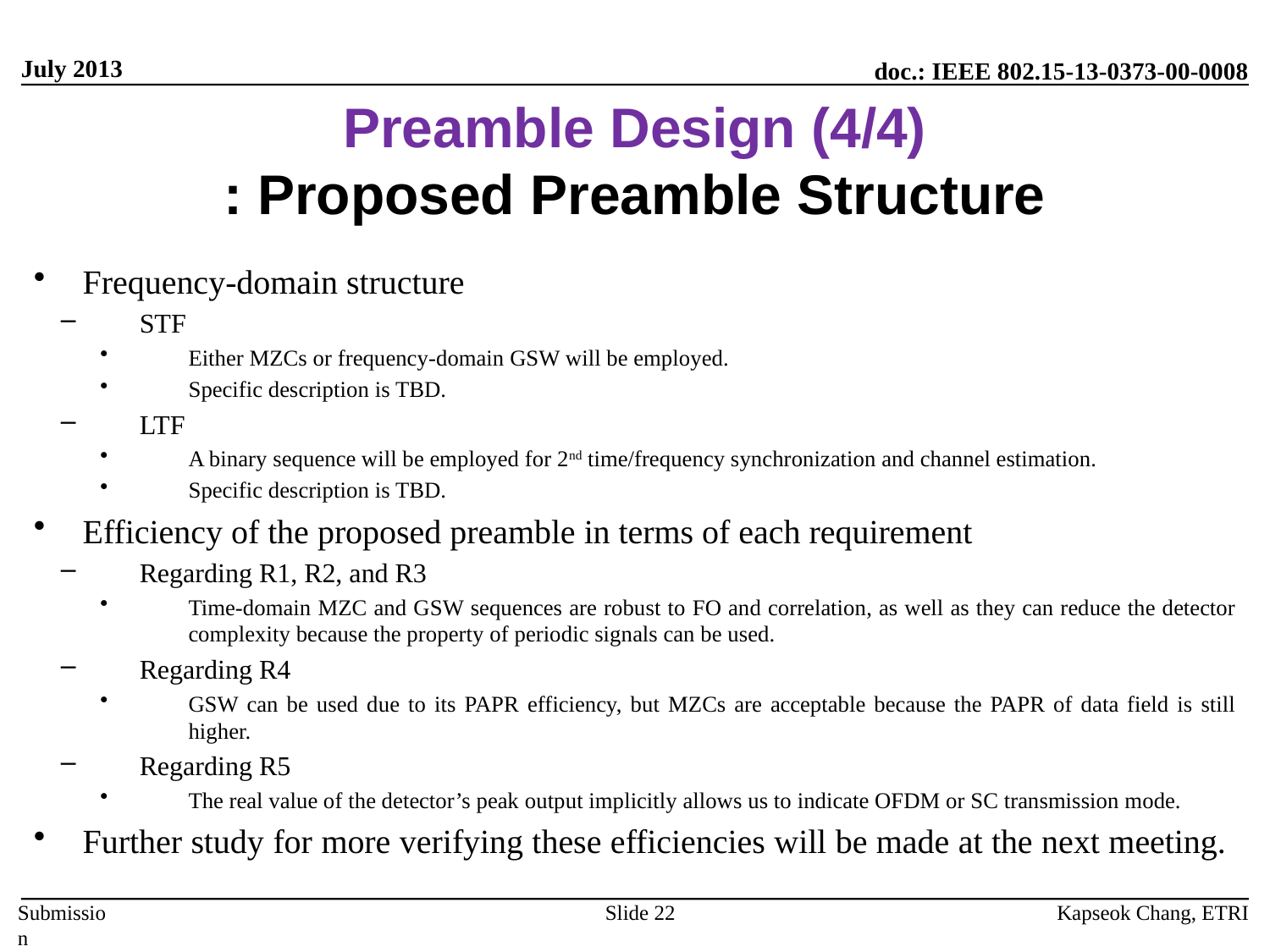

July 2013
# Preamble Design (4/4) : Proposed Preamble Structure
Frequency-domain structure
STF
Either MZCs or frequency-domain GSW will be employed.
Specific description is TBD.
LTF
A binary sequence will be employed for 2nd time/frequency synchronization and channel estimation.
Specific description is TBD.
Efficiency of the proposed preamble in terms of each requirement
Regarding R1, R2, and R3
Time-domain MZC and GSW sequences are robust to FO and correlation, as well as they can reduce the detector complexity because the property of periodic signals can be used.
Regarding R4
GSW can be used due to its PAPR efficiency, but MZCs are acceptable because the PAPR of data field is still higher.
Regarding R5
The real value of the detector’s peak output implicitly allows us to indicate OFDM or SC transmission mode.
Further study for more verifying these efficiencies will be made at the next meeting.
Kapseok Chang, ETRI
Slide 22